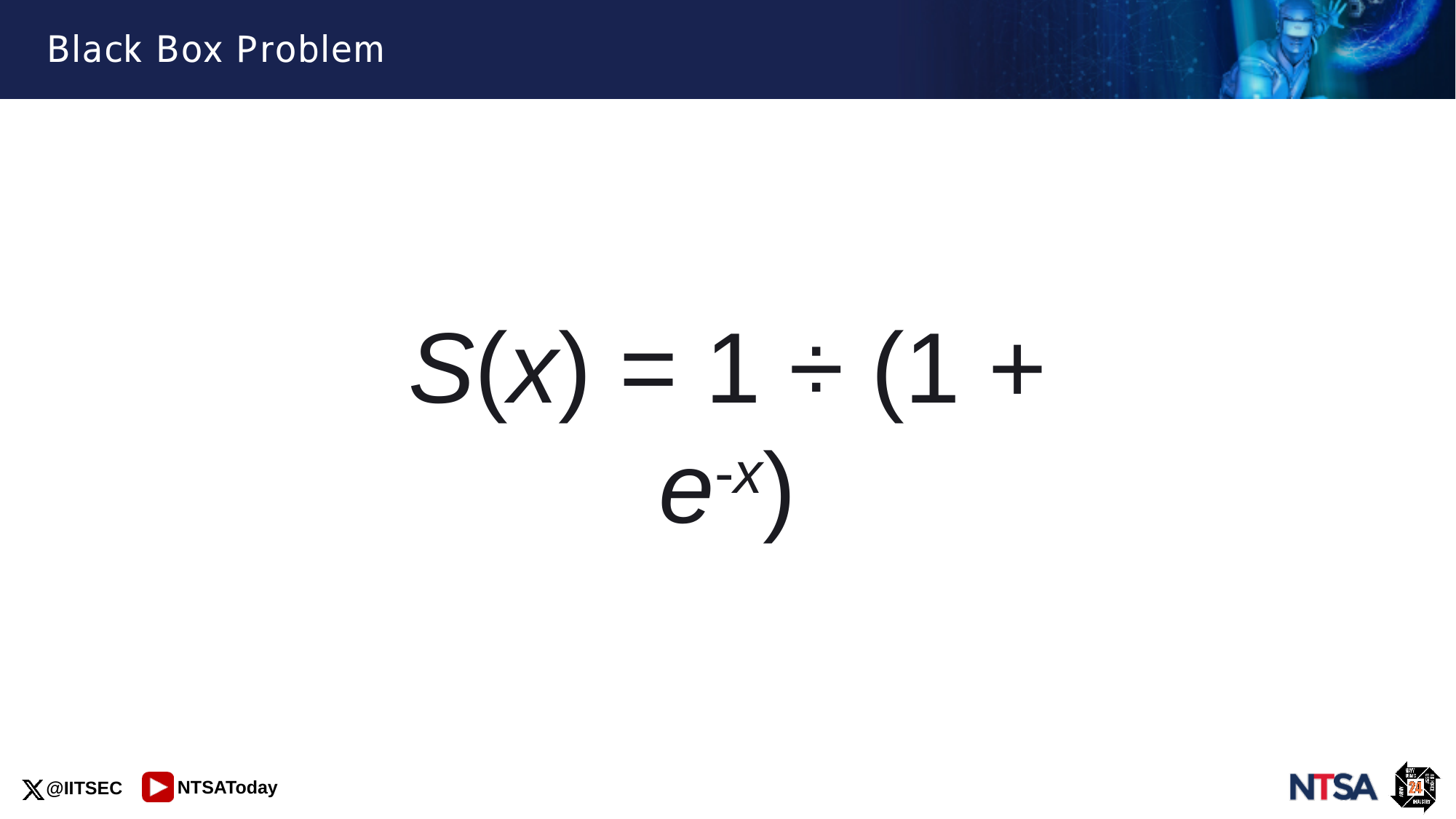

# Black Box Problem
S(x) = 1 ÷ (1 + e-x)